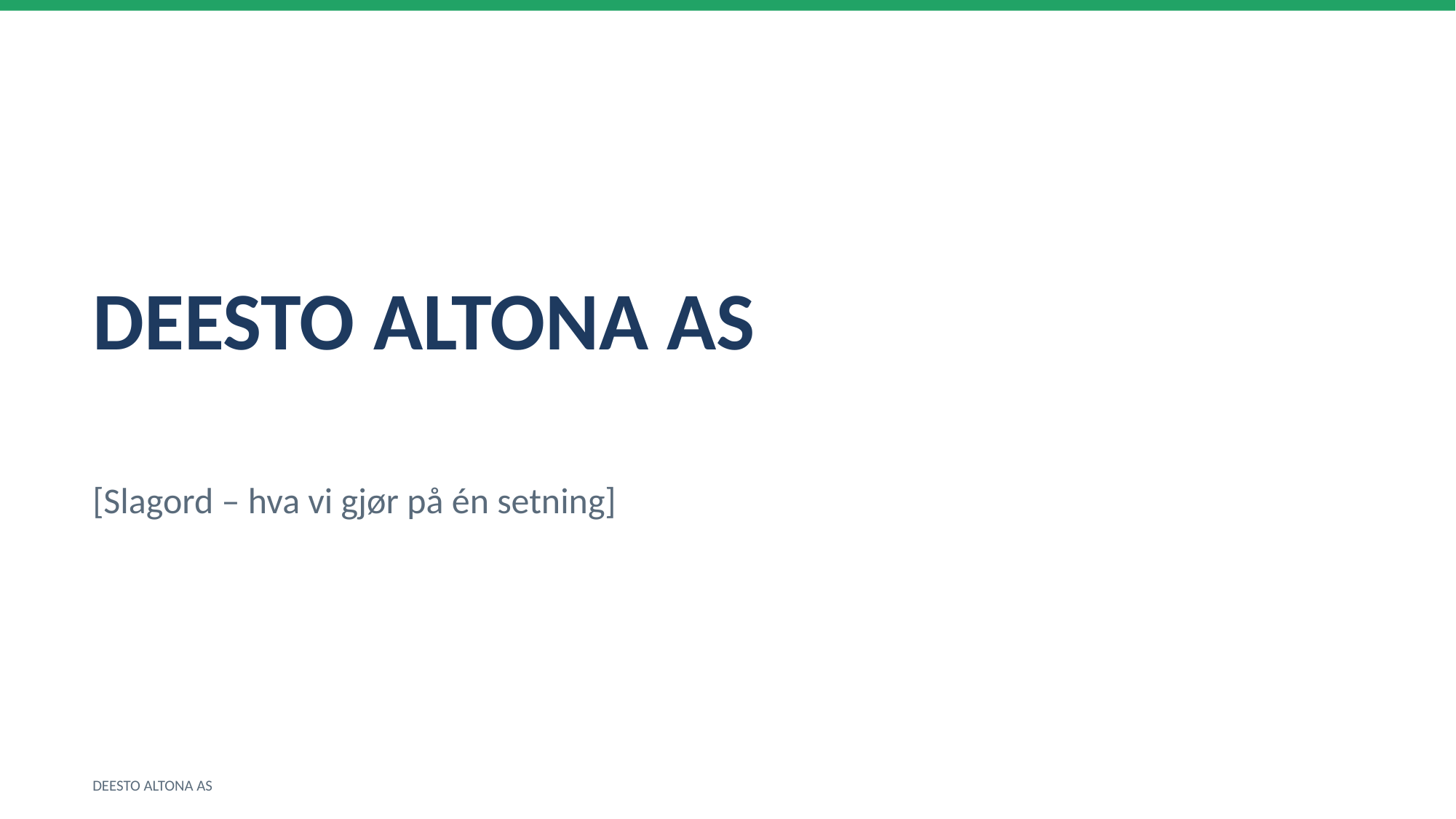

DEESTO ALTONA AS
[Slagord – hva vi gjør på én setning]
DEESTO ALTONA AS